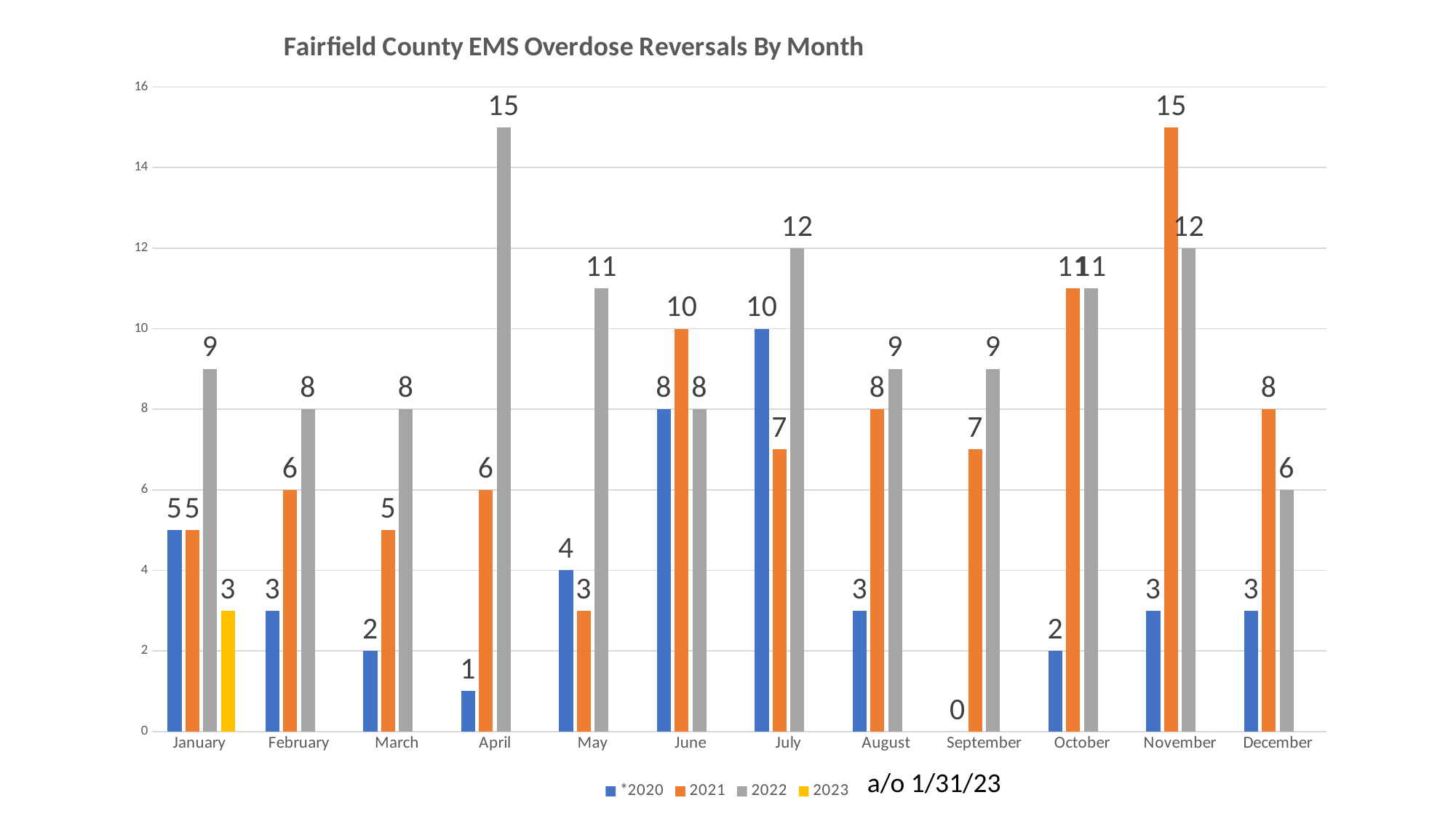

### Chart: Fairfield County EMS Overdose Reversals By Month

| Category | *2020 | 2021 | 2022 | 2023 |
|---|---|---|---|---|
| January  | 5.0 | 5.0 | 9.0 | 3.0 |
| February | 3.0 | 6.0 | 8.0 | None |
| March | 2.0 | 5.0 | 8.0 | None |
| April | 1.0 | 6.0 | 15.0 | None |
| May | 4.0 | 3.0 | 11.0 | None |
| June | 8.0 | 10.0 | 8.0 | None |
| July | 10.0 | 7.0 | 12.0 | None |
| August | 3.0 | 8.0 | 9.0 | None |
| September | 0.0 | 7.0 | 9.0 | None |
| October | 2.0 | 11.0 | 11.0 | None |
| November | 3.0 | 15.0 | 12.0 | None |
| December | 3.0 | 8.0 | 6.0 | None |
a/o 1/31/23